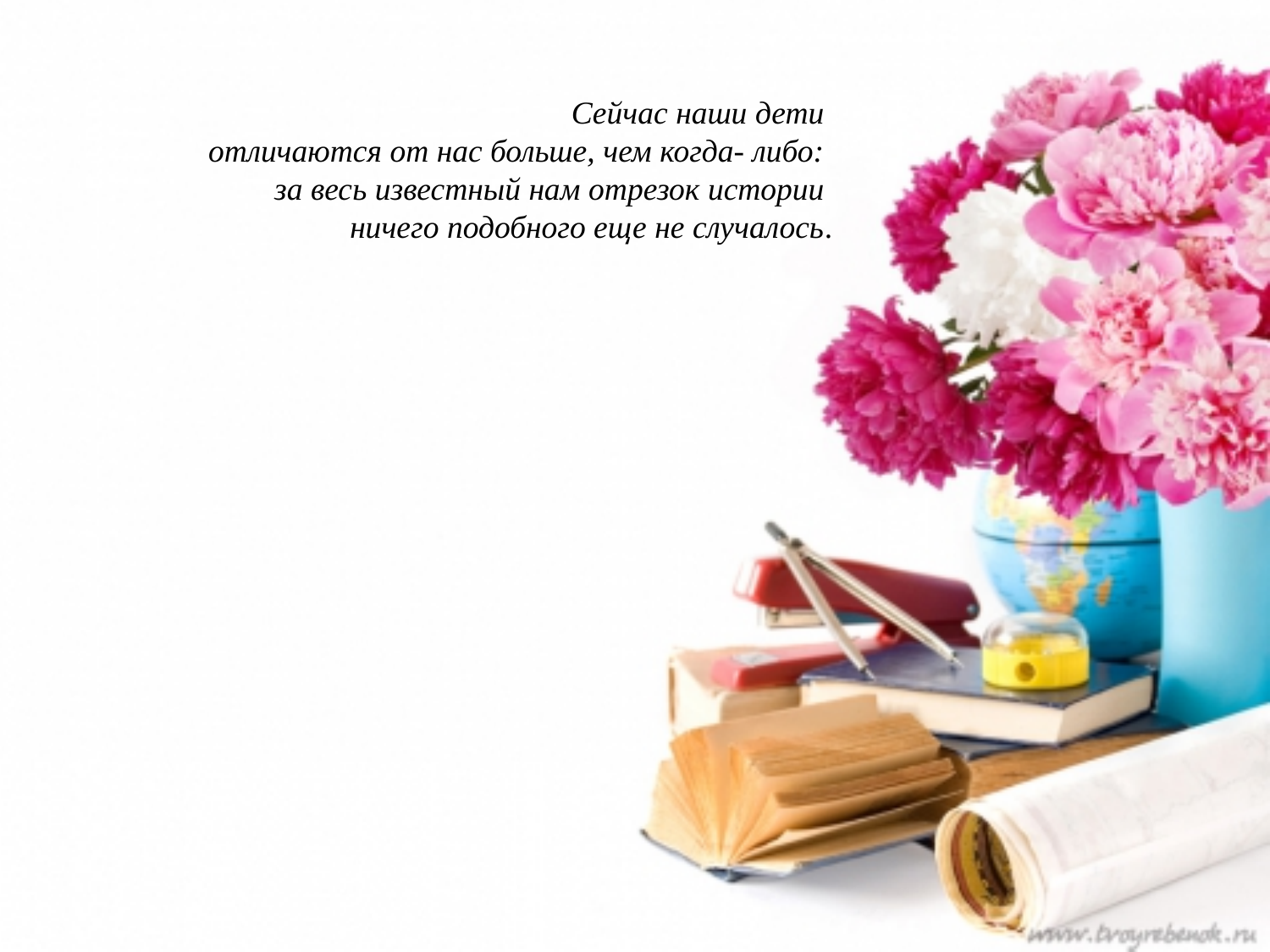

Сейчас наши дети
отличаются от нас больше, чем когда- либо:
за весь известный нам отрезок истории
ничего подобного еще не случалось.